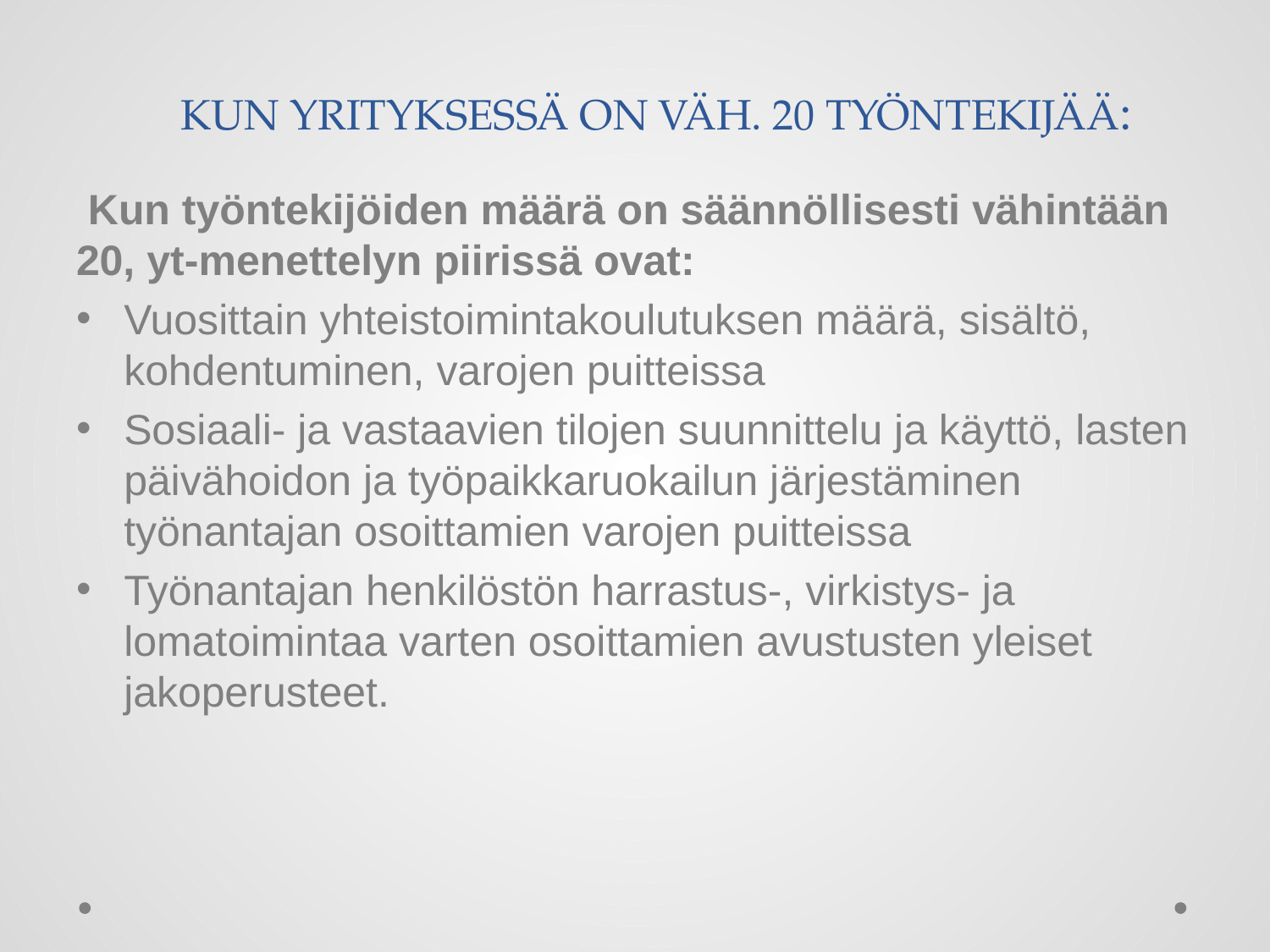

# KUN YRITYKSESSÄ ON VÄH. 20 TYÖNTEKIJÄÄ:
 Kun työntekijöiden määrä on säännöllisesti vähintään 20, yt-menettelyn piirissä ovat:
Vuosittain yhteistoimintakoulutuksen määrä, sisältö, kohdentuminen, varojen puitteissa
Sosiaali- ja vastaavien tilojen suunnittelu ja käyttö, lasten päivähoidon ja työpaikkaruokailun järjestäminen työnantajan osoittamien varojen puitteissa
Työnantajan henkilöstön harrastus-, virkistys- ja lomatoimintaa varten osoittamien avustusten yleiset jakoperusteet.